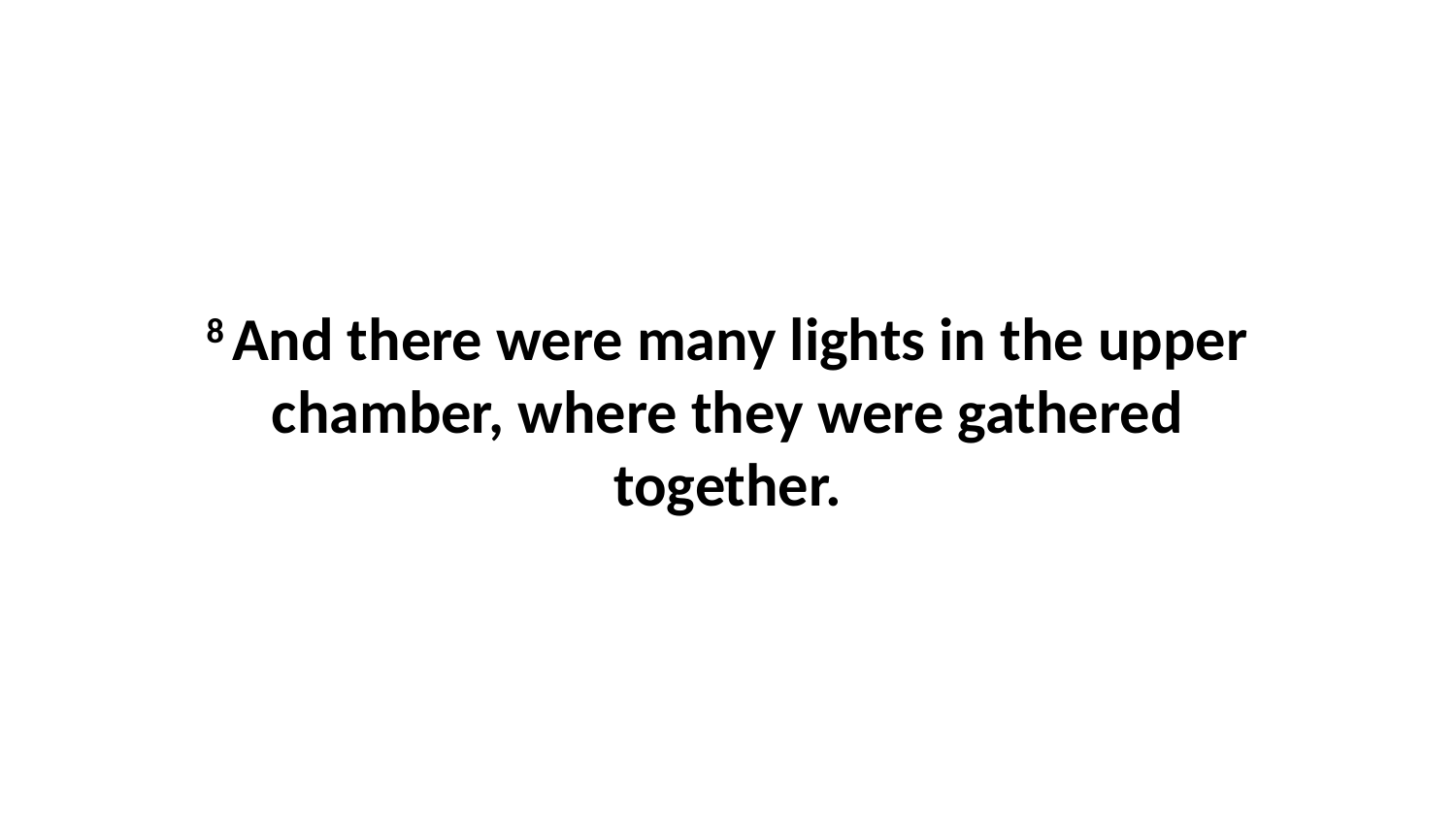

8 And there were many lights in the upper chamber, where they were gathered together.